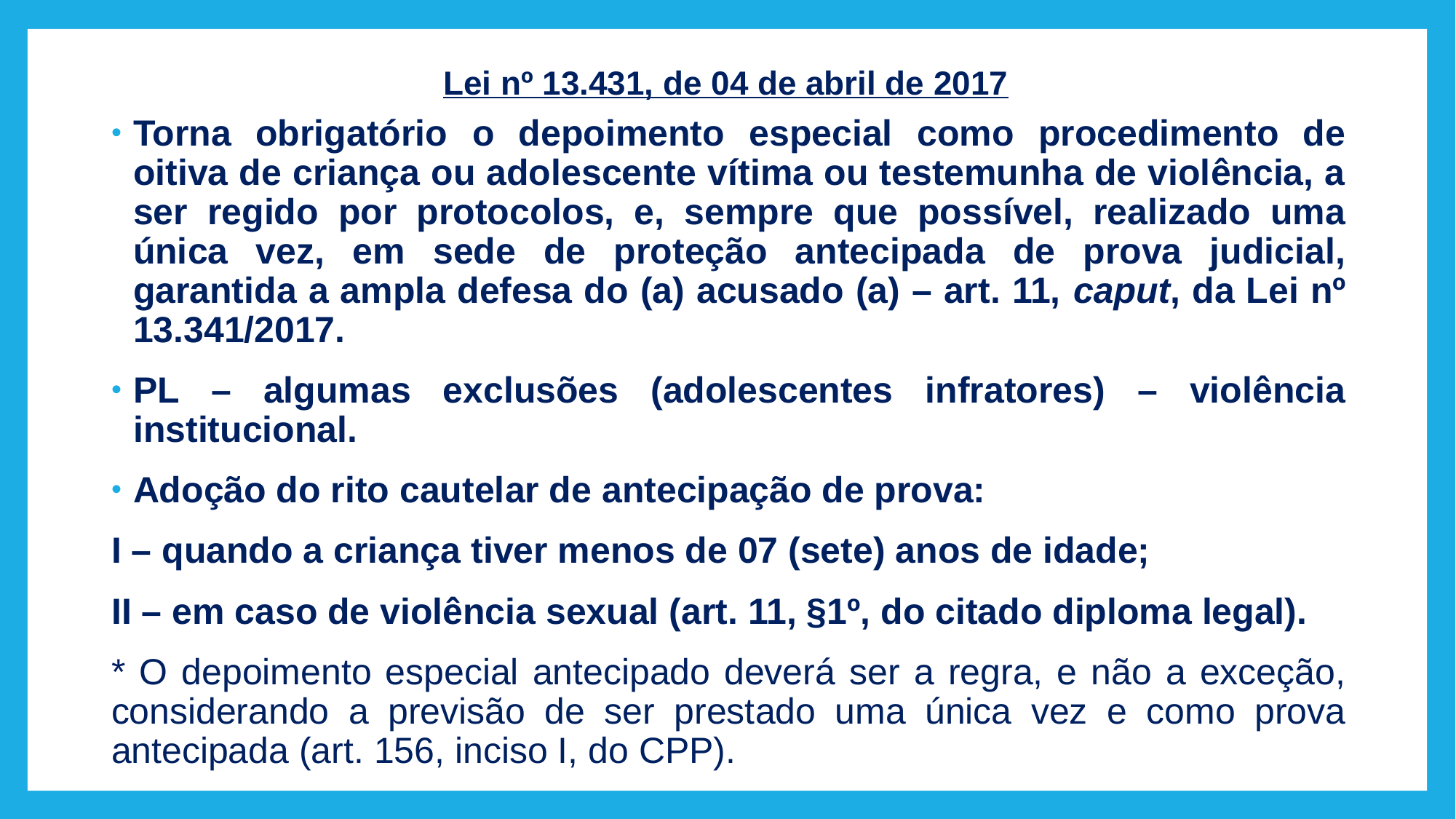

# Lei nº 13.431, de 04 de abril de 2017
Torna obrigatório o depoimento especial como procedimento de oitiva de criança ou adolescente vítima ou testemunha de violência, a ser regido por protocolos, e, sempre que possível, realizado uma única vez, em sede de proteção antecipada de prova judicial, garantida a ampla defesa do (a) acusado (a) – art. 11, caput, da Lei nº 13.341/2017.
PL – algumas exclusões (adolescentes infratores) – violência institucional.
Adoção do rito cautelar de antecipação de prova:
I – quando a criança tiver menos de 07 (sete) anos de idade;
II – em caso de violência sexual (art. 11, §1º, do citado diploma legal).
* O depoimento especial antecipado deverá ser a regra, e não a exceção, considerando a previsão de ser prestado uma única vez e como prova antecipada (art. 156, inciso I, do CPP).